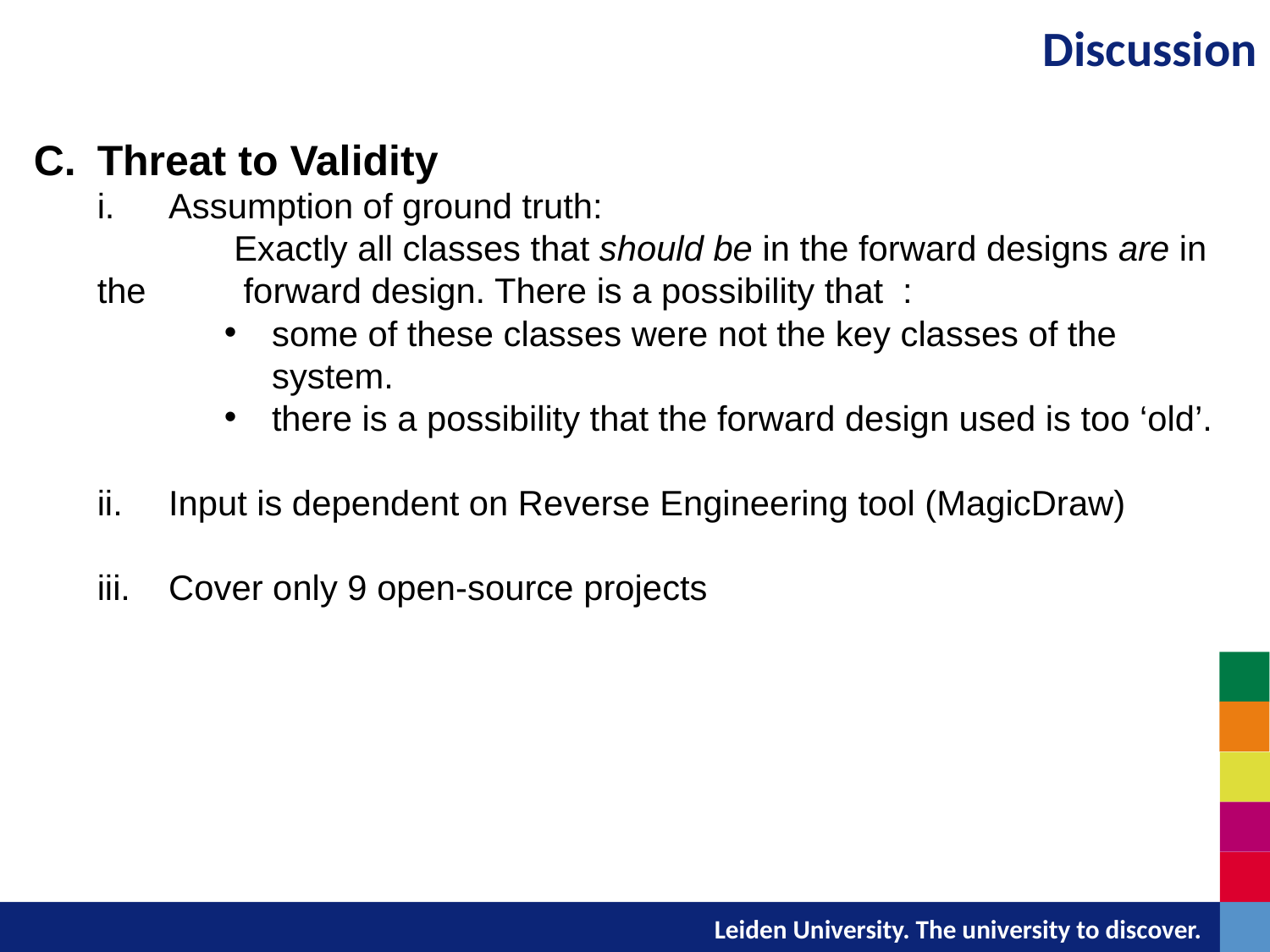

Discussion
Threat to Validity
Assumption of ground truth:
	 Exactly all classes that should be in the forward designs are in the 	  forward design. There is a possibility that  :
some of these classes were not the key classes of the system.
there is a possibility that the forward design used is too ‘old’.

Input is dependent on Reverse Engineering tool (MagicDraw)

Cover only 9 open-source projects